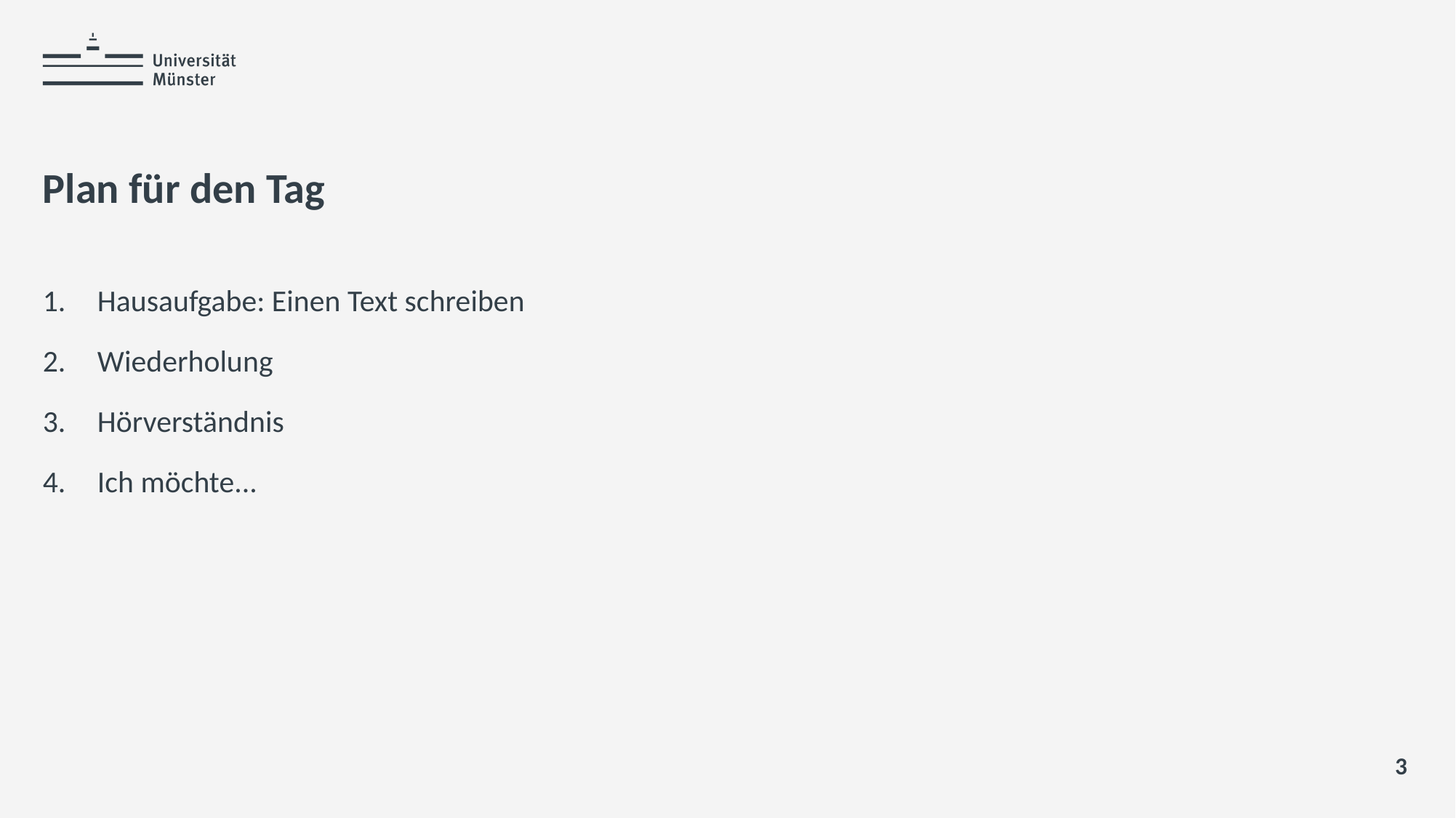

# Plan für den Tag
Hausaufgabe: Einen Text schreiben
Wiederholung
Hörverständnis
Ich möchte...

3